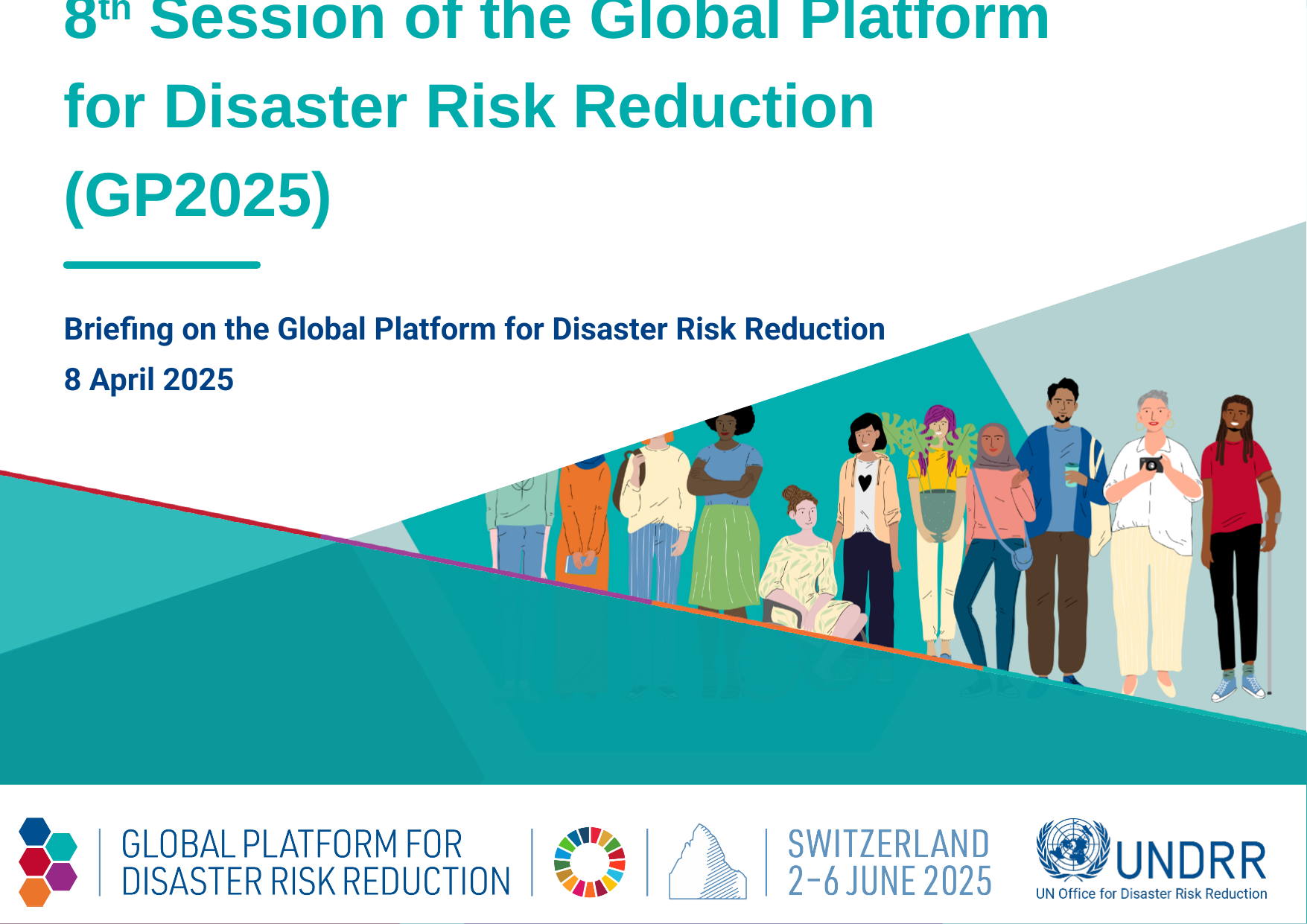

8th Session of the Global Platform
for Disaster Risk Reduction (GP2025)
Briefing on the Global Platform for Disaster Risk Reduction
8 April 2025